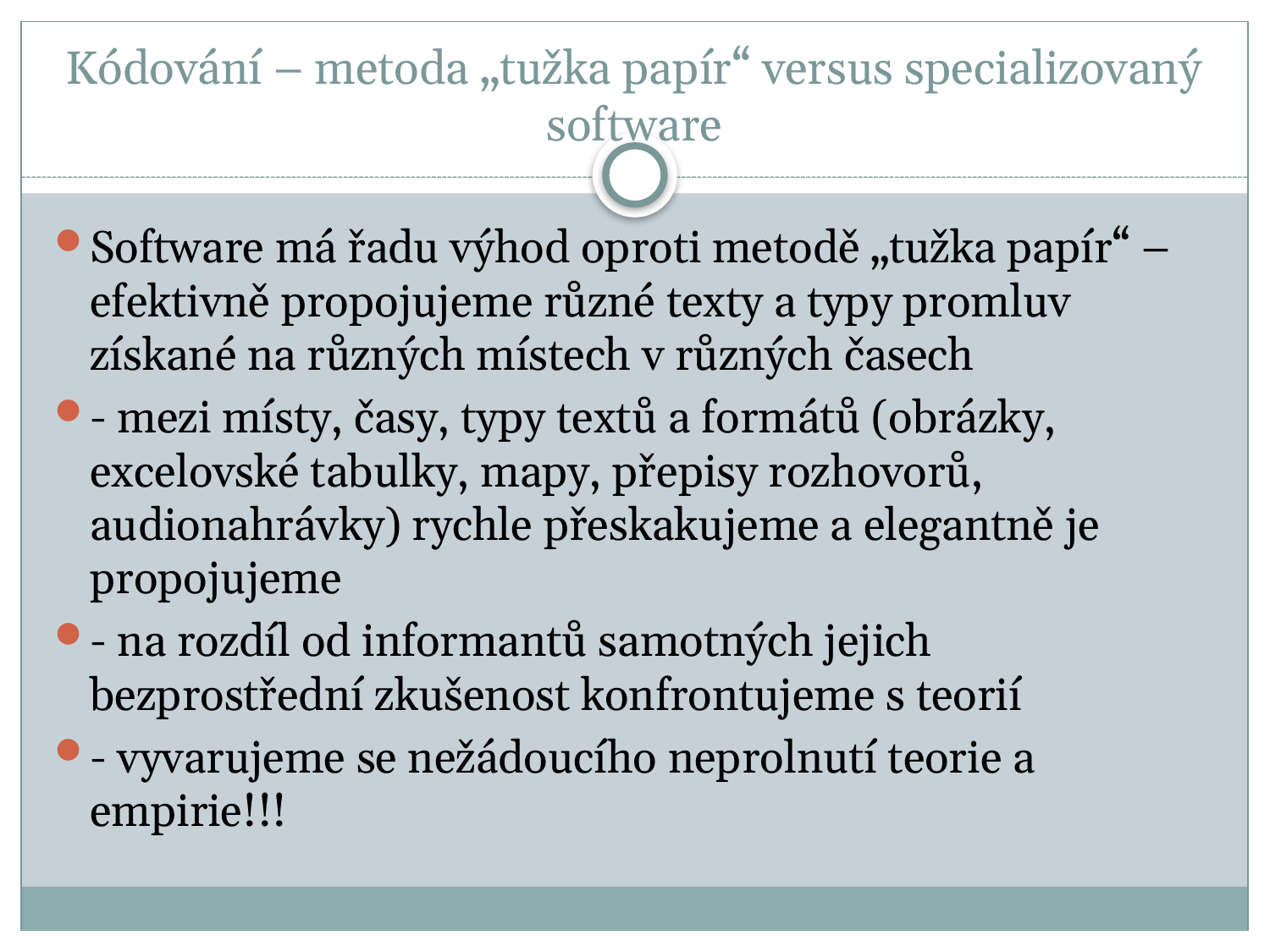

# Kódování – metoda „tužka papír“ versus specializovaný software
Software má řadu výhod oproti metodě „tužka papír“ – efektivně propojujeme různé texty a typy promluv získané na různých místech v různých časech
- mezi místy, časy, typy textů a formátů (obrázky, excelovské tabulky, mapy, přepisy rozhovorů, audionahrávky) rychle přeskakujeme a elegantně je propojujeme
- na rozdíl od informantů samotných jejich bezprostřední zkušenost konfrontujeme s teorií
- vyvarujeme se nežádoucího neprolnutí teorie a empirie!!!